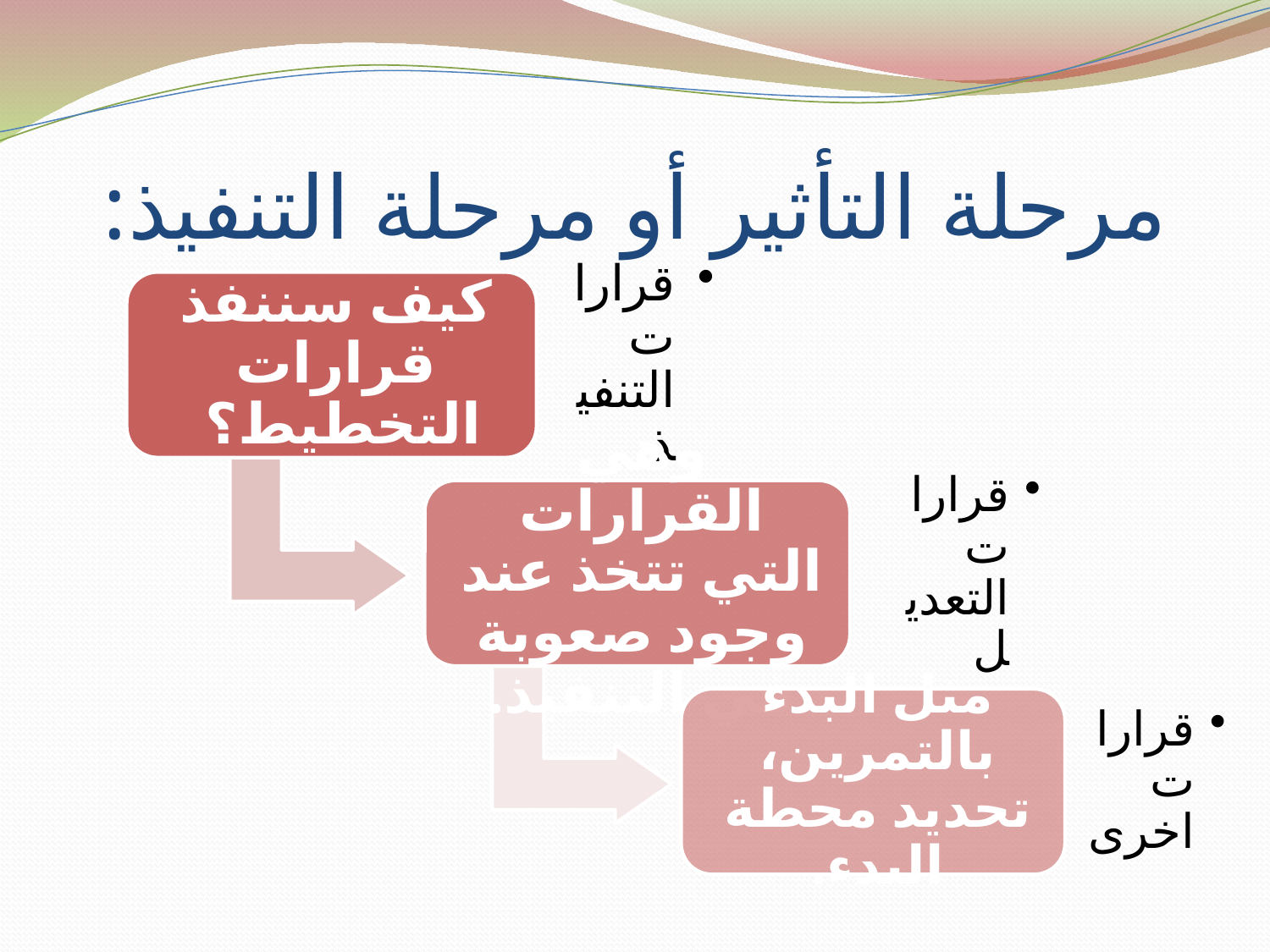

# مرحلة التأثير أو مرحلة التنفيذ:
كيف سننفذ قرارات التخطيط؟
قرارات التنفيذ
وهي القرارات التي تتخذ عند وجود صعوبة في التنفيذ.
قرارات التعديل
مثل البدء بالتمرين، تحديد محطة البدء.
قرارات اخرى